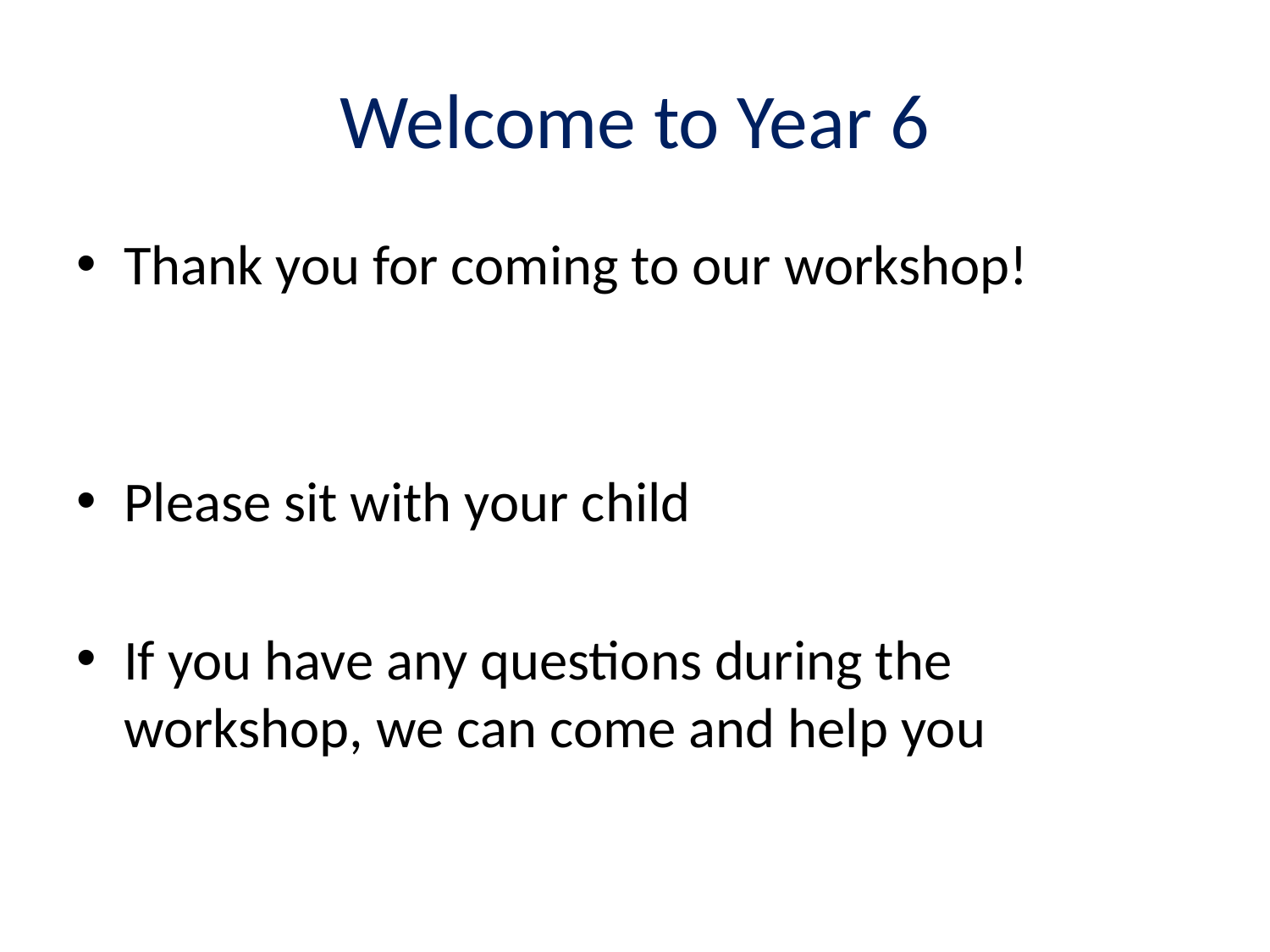

# Welcome to Year 6
Thank you for coming to our workshop!

Please sit with your child

If you have any questions during the workshop, we can come and help you